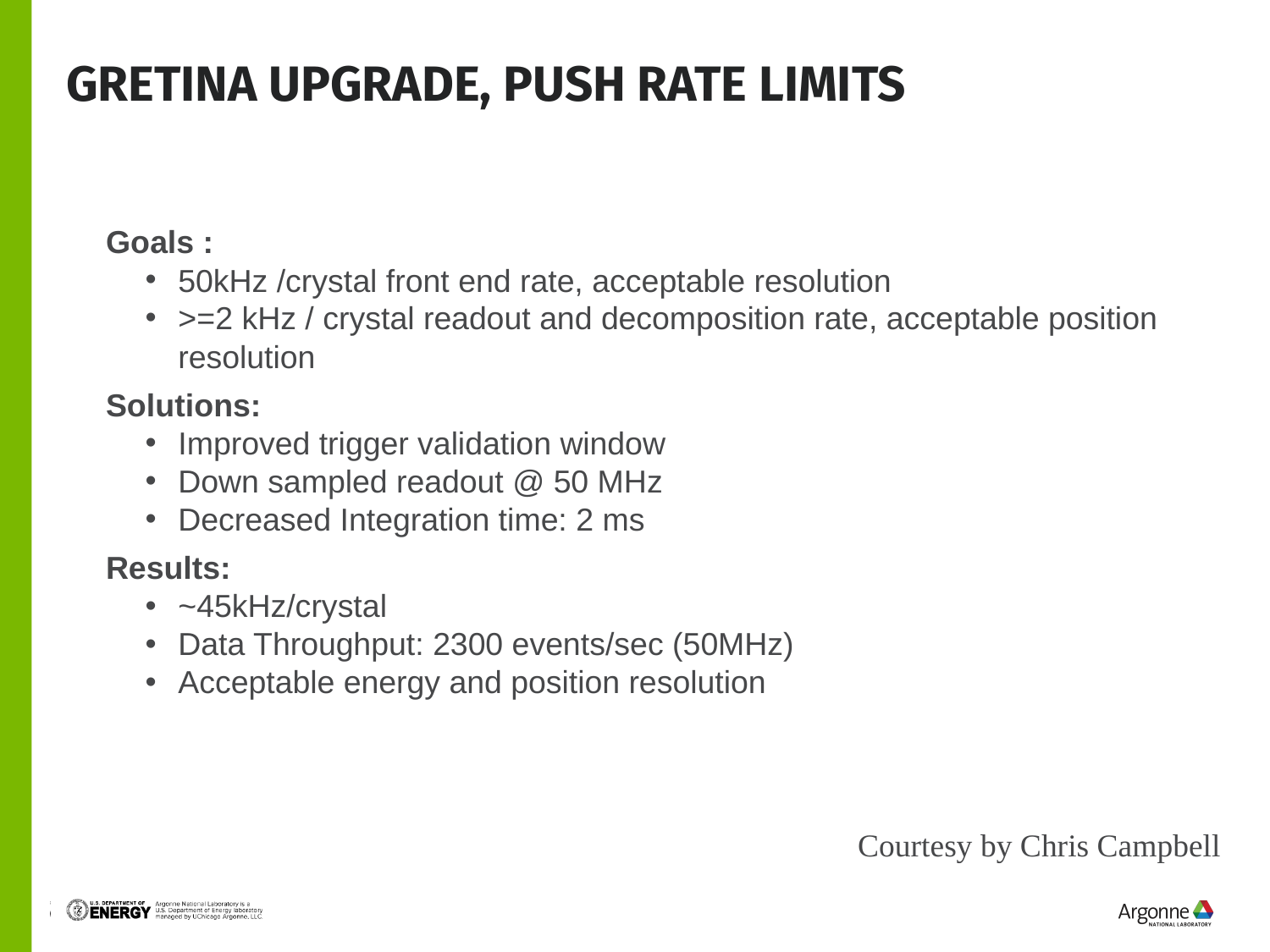

# GRETINA UPGRADE, push rate limits
Goals :
50kHz /crystal front end rate, acceptable resolution
>=2 kHz / crystal readout and decomposition rate, acceptable position resolution
Solutions:
Improved trigger validation window
Down sampled readout @ 50 MHz
Decreased Integration time: 2 ms
Results:
~45kHz/crystal
Data Throughput: 2300 events/sec (50MHz)
Acceptable energy and position resolution
Courtesy by Chris Campbell